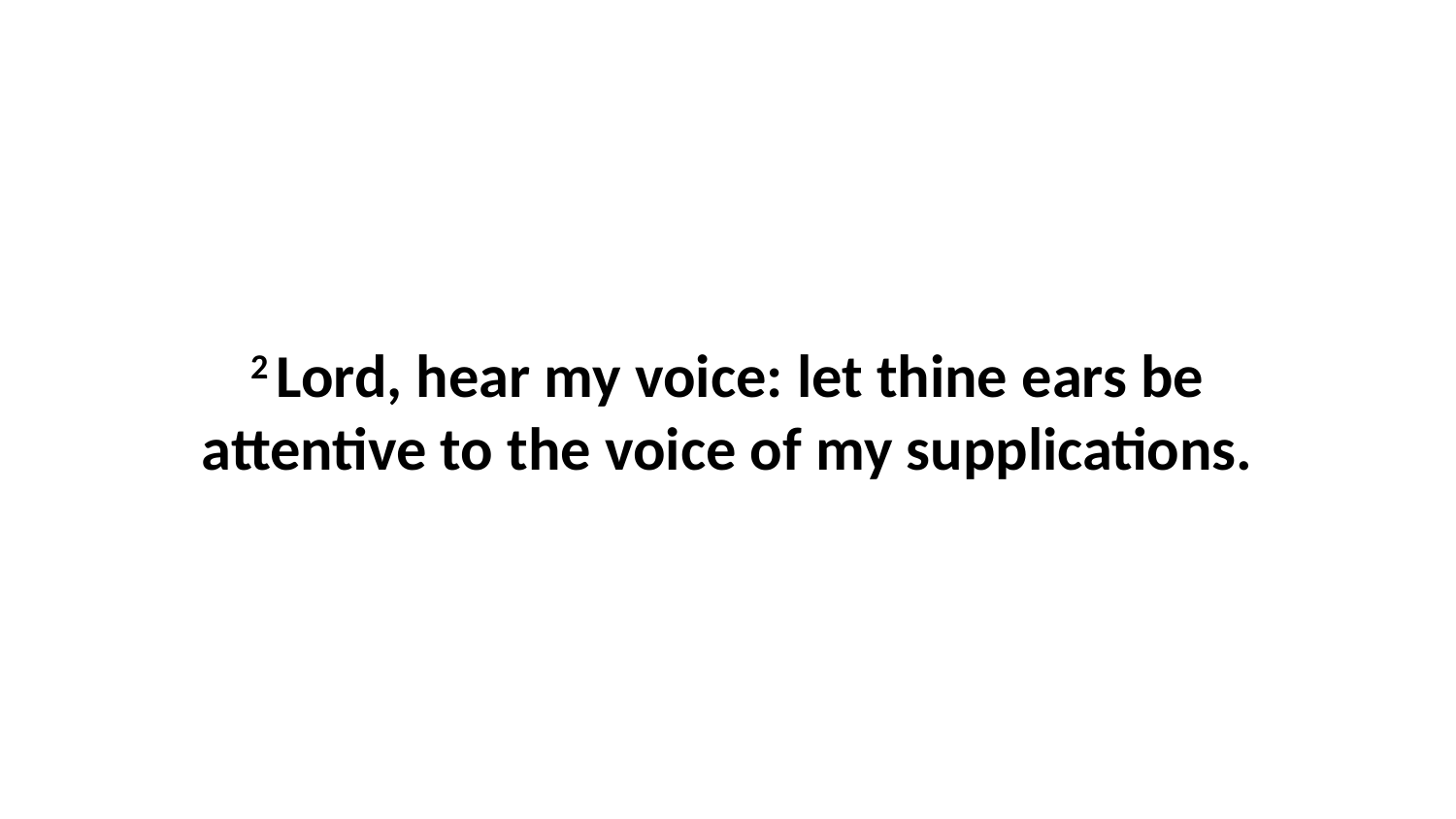

2 Lord, hear my voice: let thine ears be attentive to the voice of my supplications.